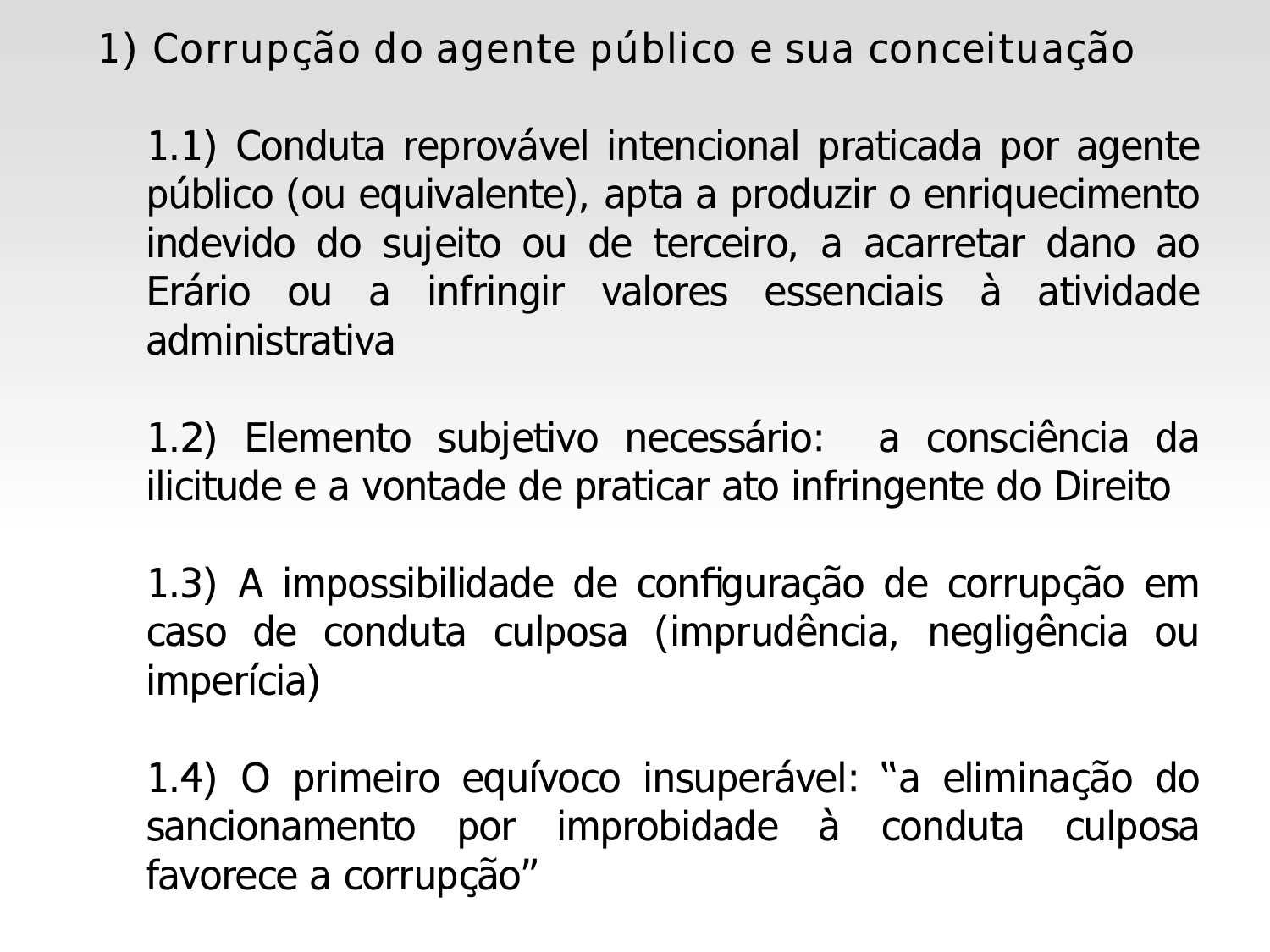

1) Corrupção do agente público e sua conceituação

1.1) Conduta reprovável intencional praticada por agente público (ou equivalente), apta a produzir o enriquecimento indevido do sujeito ou de terceiro, a acarretar dano ao Erário ou a infringir valores essenciais à atividade administrativa

1.2) Elemento subjetivo necessário:  a consciência da ilicitude e a vontade de praticar ato infringente do Direito

1.3) A impossibilidade de configuração de corrupção em caso de conduta culposa (imprudência, negligência ou imperícia)

1.4) O primeiro equívoco insuperável: “a eliminação do sancionamento por improbidade à conduta culposa favorece a corrupção”

#